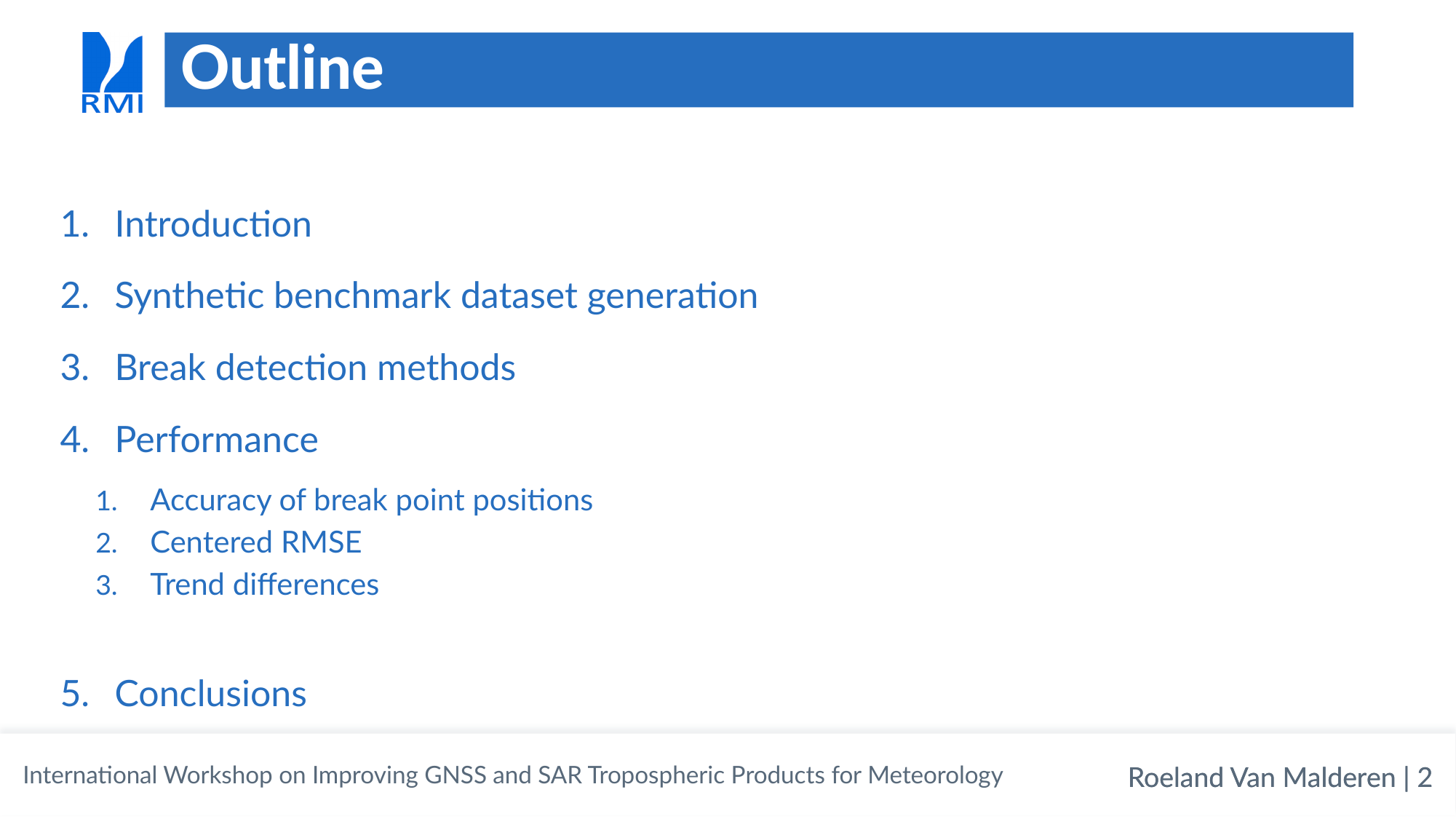

# Outline
Introduction
Synthetic benchmark dataset generation
Break detection methods
Performance
Accuracy of break point positions
Centered RMSE
Trend differences

Conclusions

International Workshop on Improving GNSS and SAR Tropospheric Products for Meteorology
 Roeland Van Malderen | 2